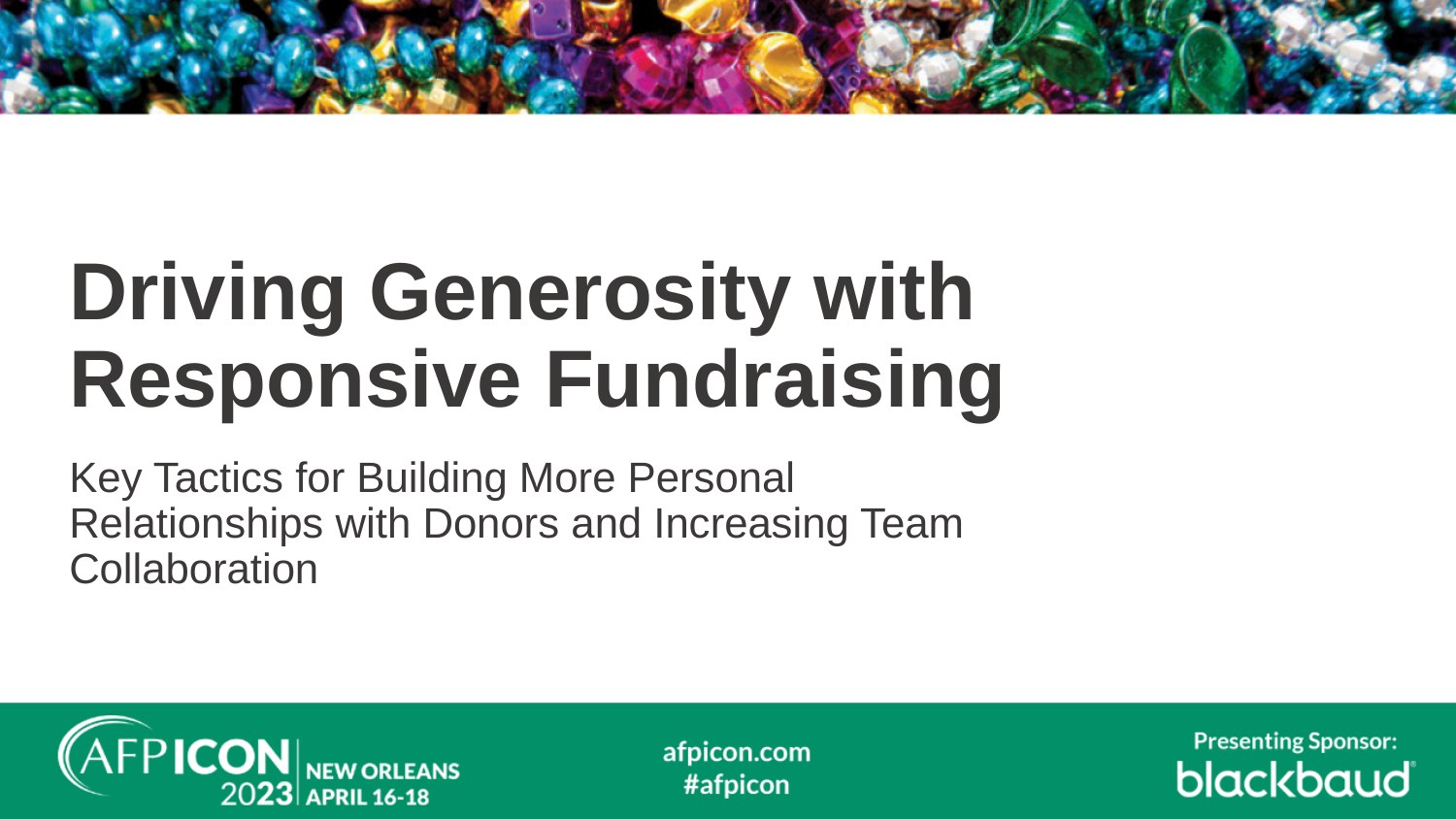

# Driving Generosity with Responsive Fundraising
Key Tactics for Building More Personal Relationships with Donors and Increasing Team Collaboration